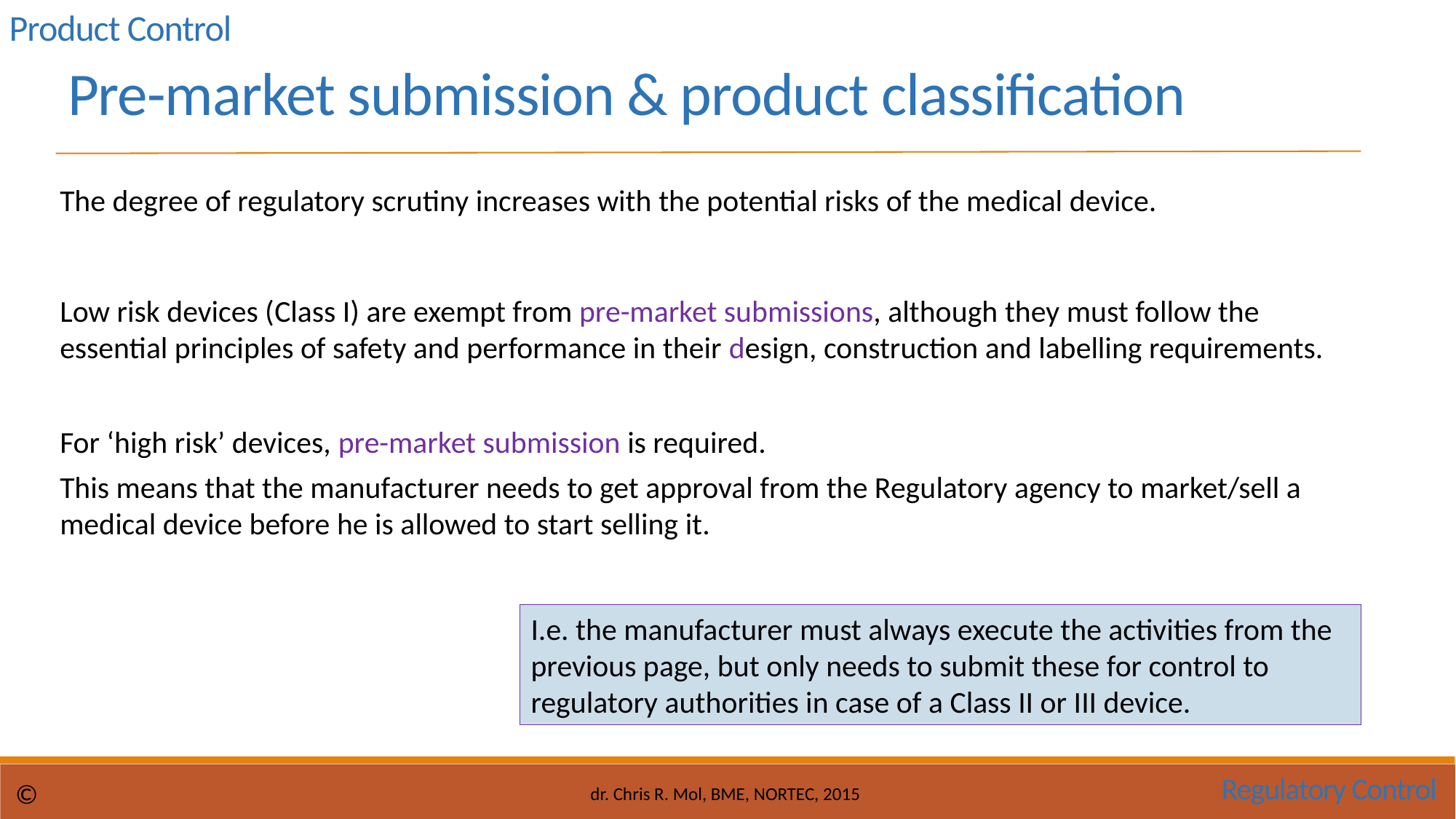

Product Control
Pre-market submission & product classification
The degree of regulatory scrutiny increases with the potential risks of the medical device.
Low risk devices (Class I) are exempt from pre-market submissions, although they must follow the essential principles of safety and performance in their design, construction and labelling requirements.
For ‘high risk’ devices, pre-market submission is required.
This means that the manufacturer needs to get approval from the Regulatory agency to market/sell a medical device before he is allowed to start selling it.
I.e. the manufacturer must always execute the activities from the previous page, but only needs to submit these for control to regulatory authorities in case of a Class II or III device.
Regulatory Control
©
dr. Chris R. Mol, BME, NORTEC, 2015